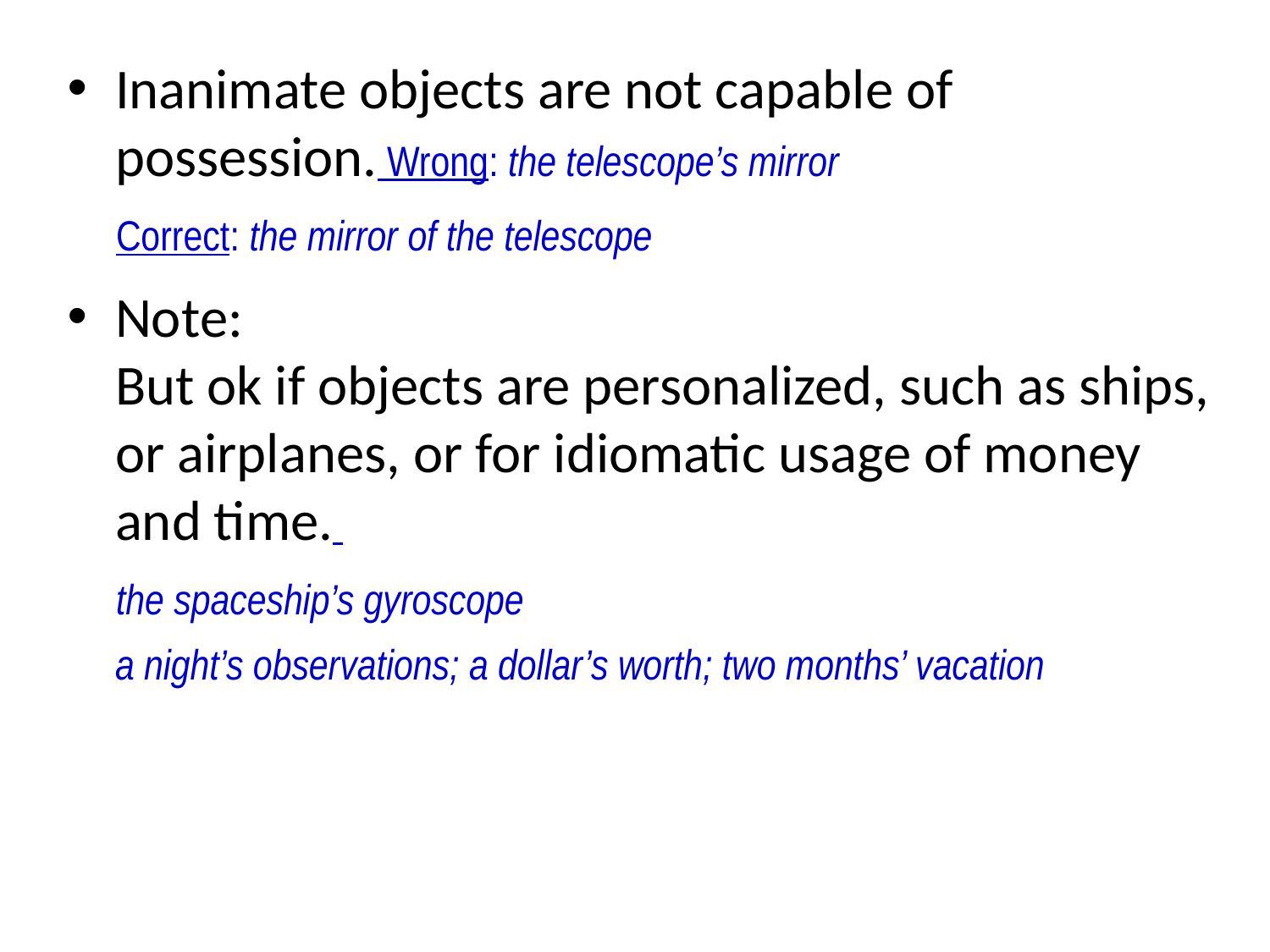

Inanimate objects are not capable of possession. Wrong: the telescope’s mirror
     Correct: the mirror of the telescope
Note:
But ok if objects are personalized, such as ships, or airplanes, or for idiomatic usage of money and time.
     the spaceship’s gyroscope
a night’s observations; a dollar’s worth; two months’ vacation